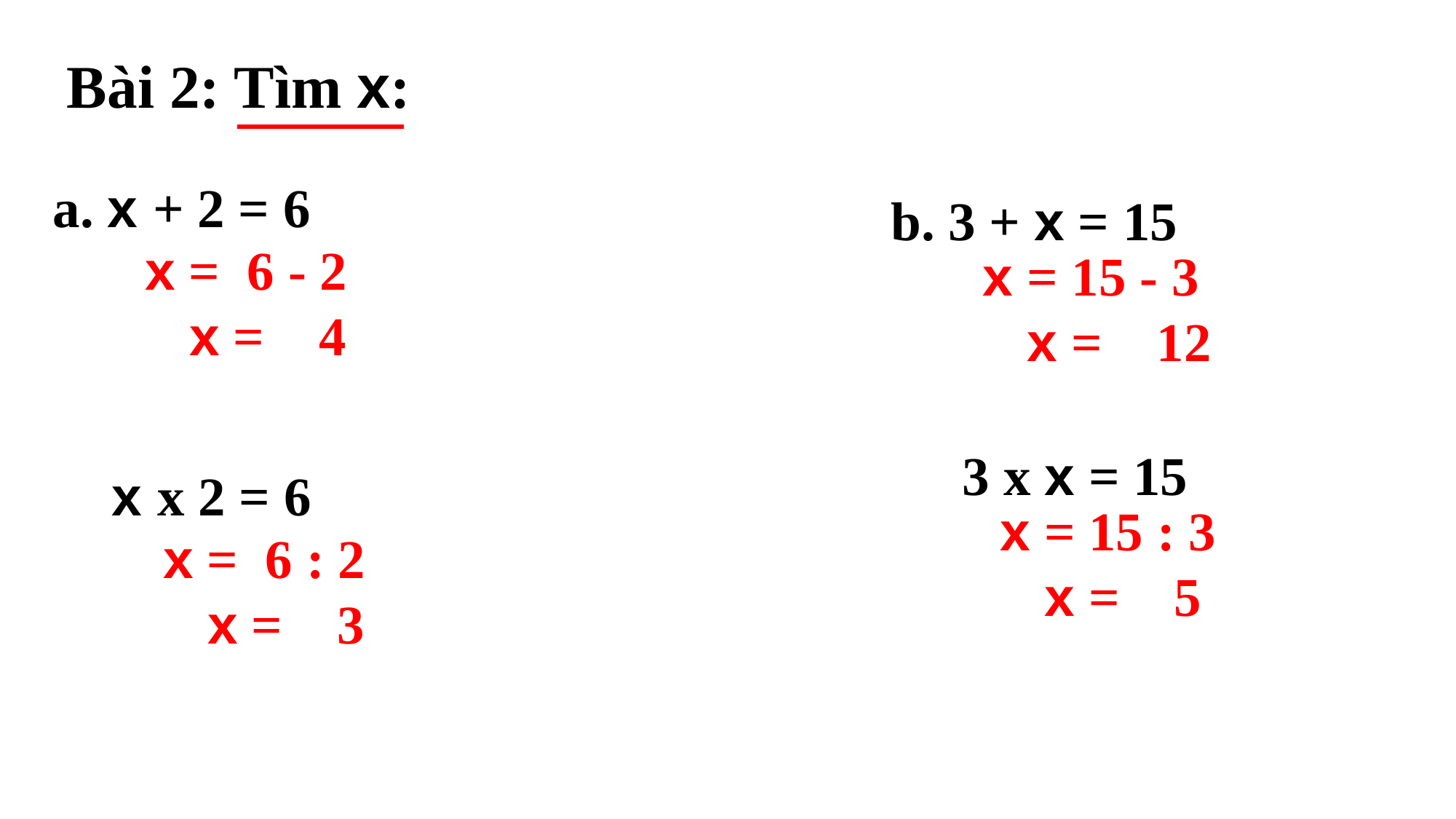

Bài 2: Tìm x:
 a. x + 2 = 6
 b. 3 + x = 15
       x =  6 - 2
           x =    4
       x = 15 - 3
           x =    12
     3 x x = 15
    x x 2 = 6
       x = 15 : 3
           x =    5
       x =  6 : 2
           x =    3